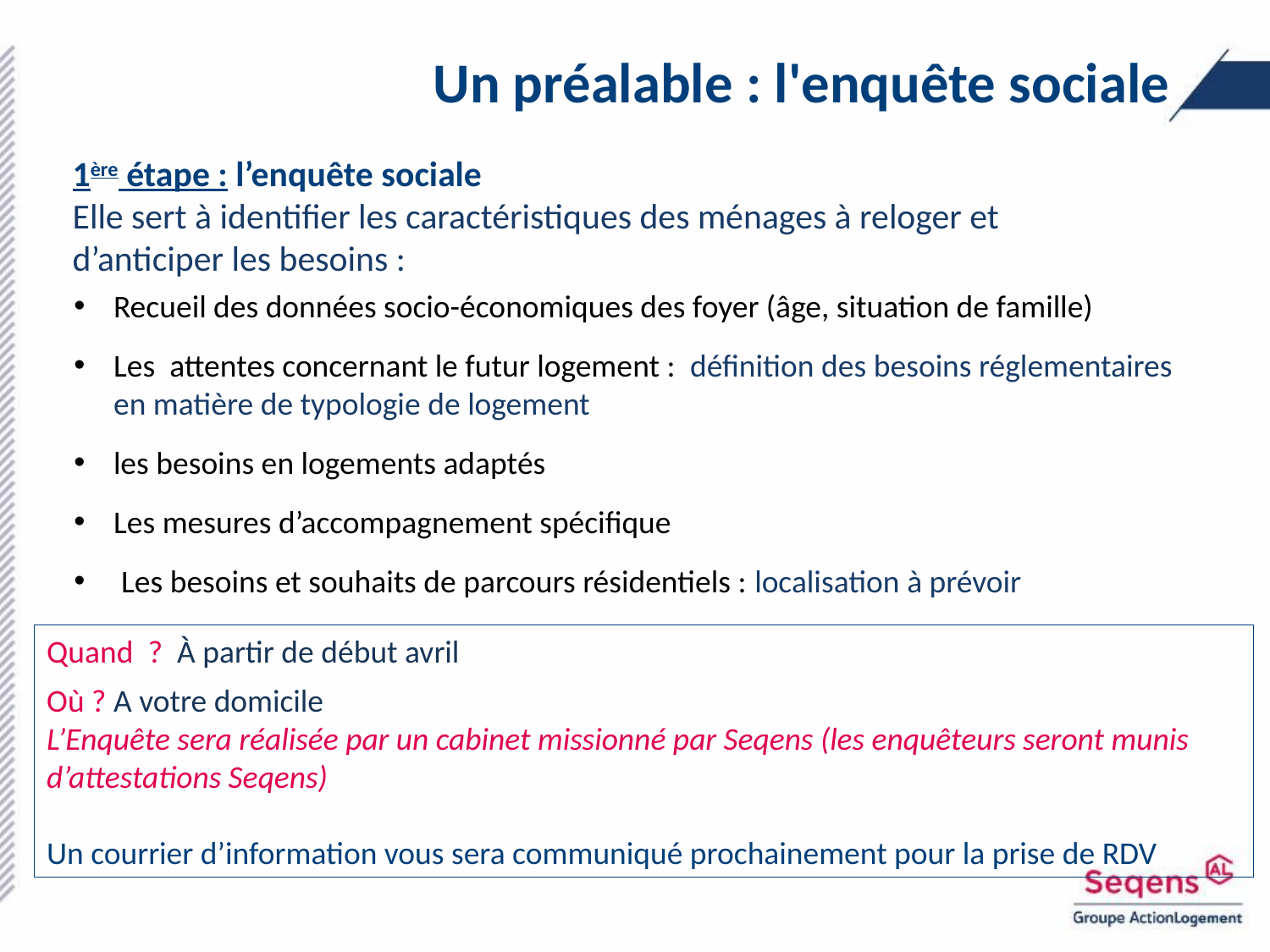

# Un préalable : l'enquête sociale
1ère étape : l’enquête sociale
Elle sert à identifier les caractéristiques des ménages à reloger et d’anticiper les besoins :

Recueil des données socio-économiques des foyer (âge, situation de famille)
Les  attentes concernant le futur logement :  définition des besoins réglementaires en matière de typologie de logement
les besoins en logements adaptés
Les mesures d’accompagnement spécifique
     Les besoins et souhaits de parcours résidentiels : localisation à prévoir
Quand  ?  À partir de début avril
Où ? A votre domicile
L’Enquête sera réalisée par un cabinet missionné par Seqens (les enquêteurs seront munis d’attestations Seqens)

Un courrier d’information vous sera communiqué prochainement pour la prise de RDV